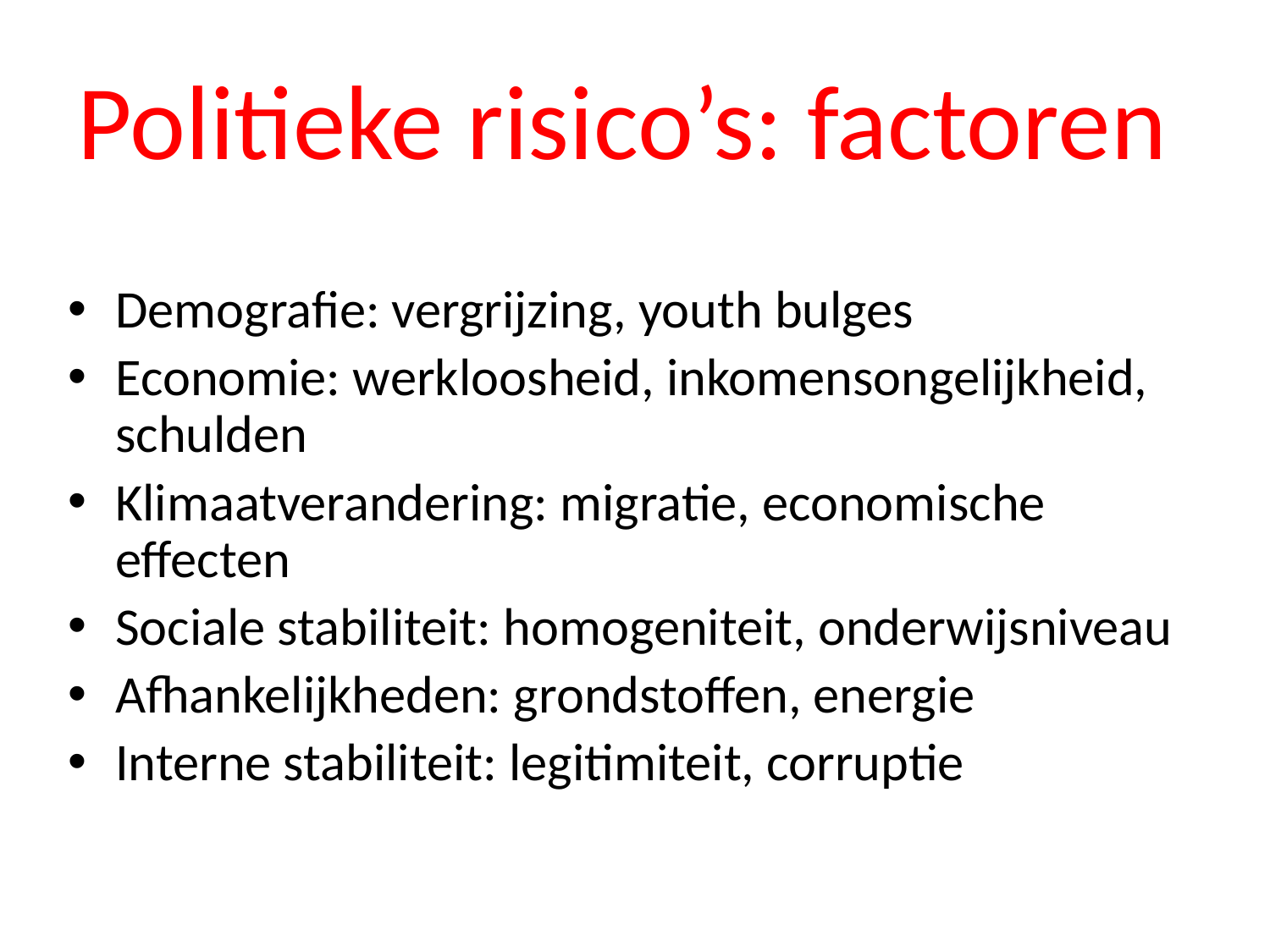

# Politieke risico’s: factoren
Demografie: vergrijzing, youth bulges
Economie: werkloosheid, inkomensongelijkheid, schulden
Klimaatverandering: migratie, economische effecten
Sociale stabiliteit: homogeniteit, onderwijsniveau
Afhankelijkheden: grondstoffen, energie
Interne stabiliteit: legitimiteit, corruptie